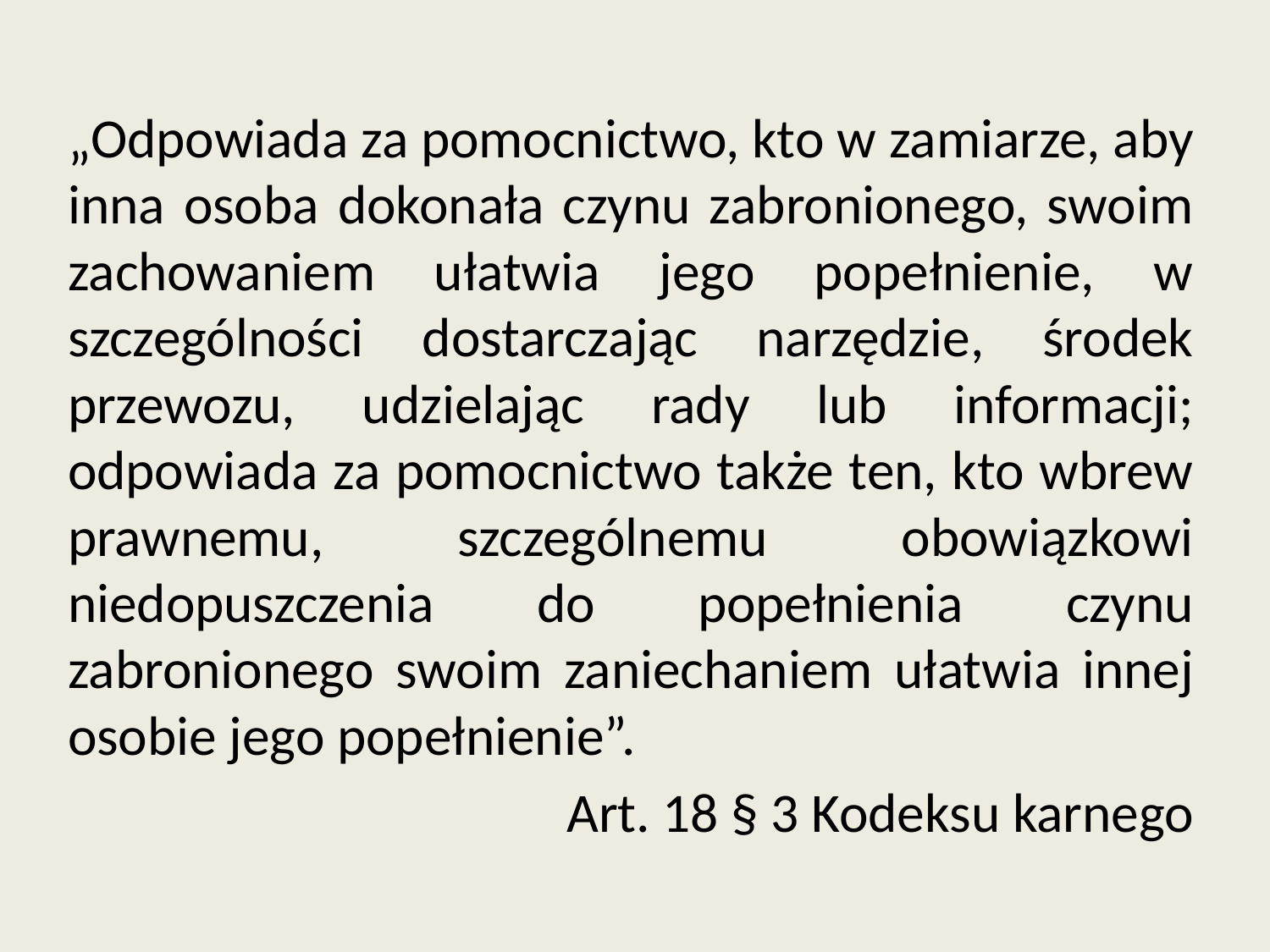

„Odpowiada za pomocnictwo, kto w zamiarze, aby inna osoba dokonała czynu zabronionego, swoim zachowaniem ułatwia jego popełnienie, w szczególności dostarczając narzędzie, środek przewozu, udzielając rady lub informacji; odpowiada za pomocnictwo także ten, kto wbrew prawnemu, szczególnemu obowiązkowi niedopuszczenia do popełnienia czynu zabronionego swoim zaniechaniem ułatwia innej osobie jego popełnienie”.
Art. 18 § 3 Kodeksu karnego